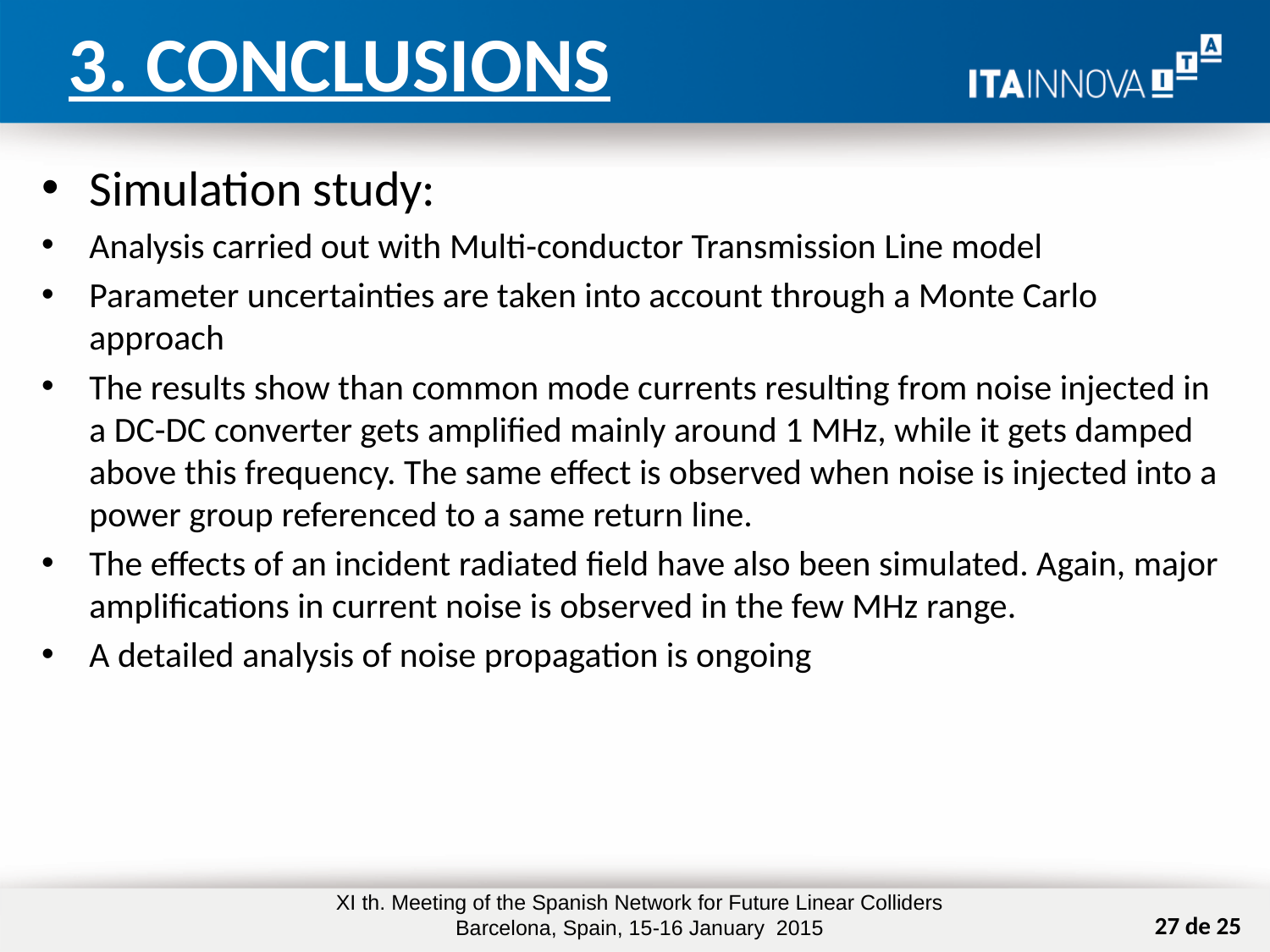

# 3. CONCLUSIONS
Simulation study:
Analysis carried out with Multi-conductor Transmission Line model
Parameter uncertainties are taken into account through a Monte Carlo approach
The results show than common mode currents resulting from noise injected in a DC-DC converter gets amplified mainly around 1 MHz, while it gets damped above this frequency. The same effect is observed when noise is injected into a power group referenced to a same return line.
The effects of an incident radiated field have also been simulated. Again, major amplifications in current noise is observed in the few MHz range.
A detailed analysis of noise propagation is ongoing

XI th. Meeting of the Spanish Network for Future Linear Colliders
Barcelona, Spain, 15-16 January  2015
27 de 25